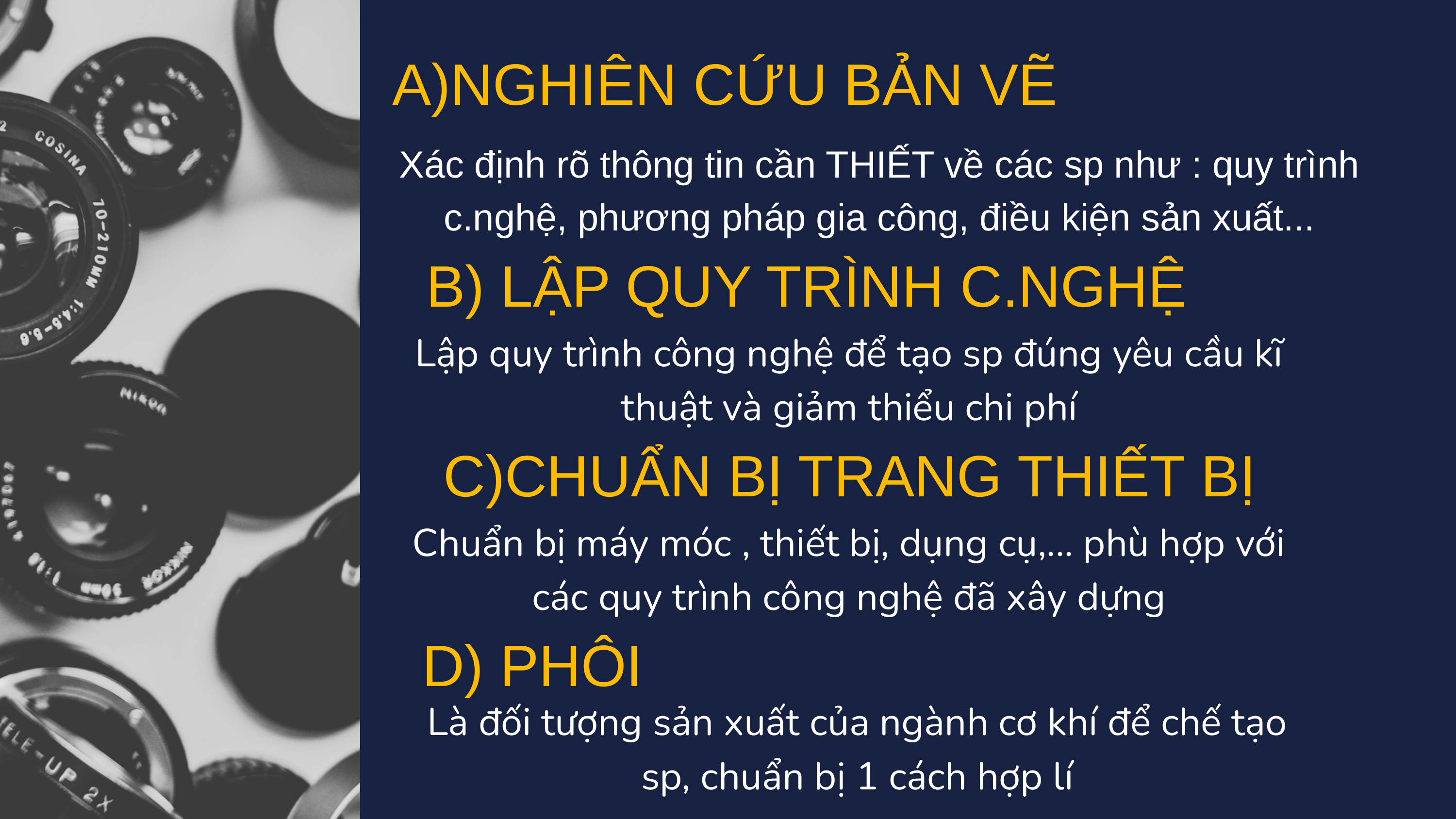

A)NGHIÊN CỨU BẢN VẼ

Xác định rõ thông tin cần THIẾT về các sp như : quy trình c.nghệ, phương pháp gia công, điều kiện sản xuất...
B) LẬP QUY TRÌNH C.NGHỆ
Lập quy trình công nghệ để tạo sp đúng yêu cầu kĩ thuật và giảm thiểu chi phí
C)CHUẨN BỊ TRANG THIẾT BỊ
Chuẩn bị máy móc , thiết bị, dụng cụ,... phù hợp với các quy trình công nghệ đã xây dựng
D) PHÔI
Là đối tượng sản xuất của ngành cơ khí để chế tạo sp, chuẩn bị 1 cách hợp lí